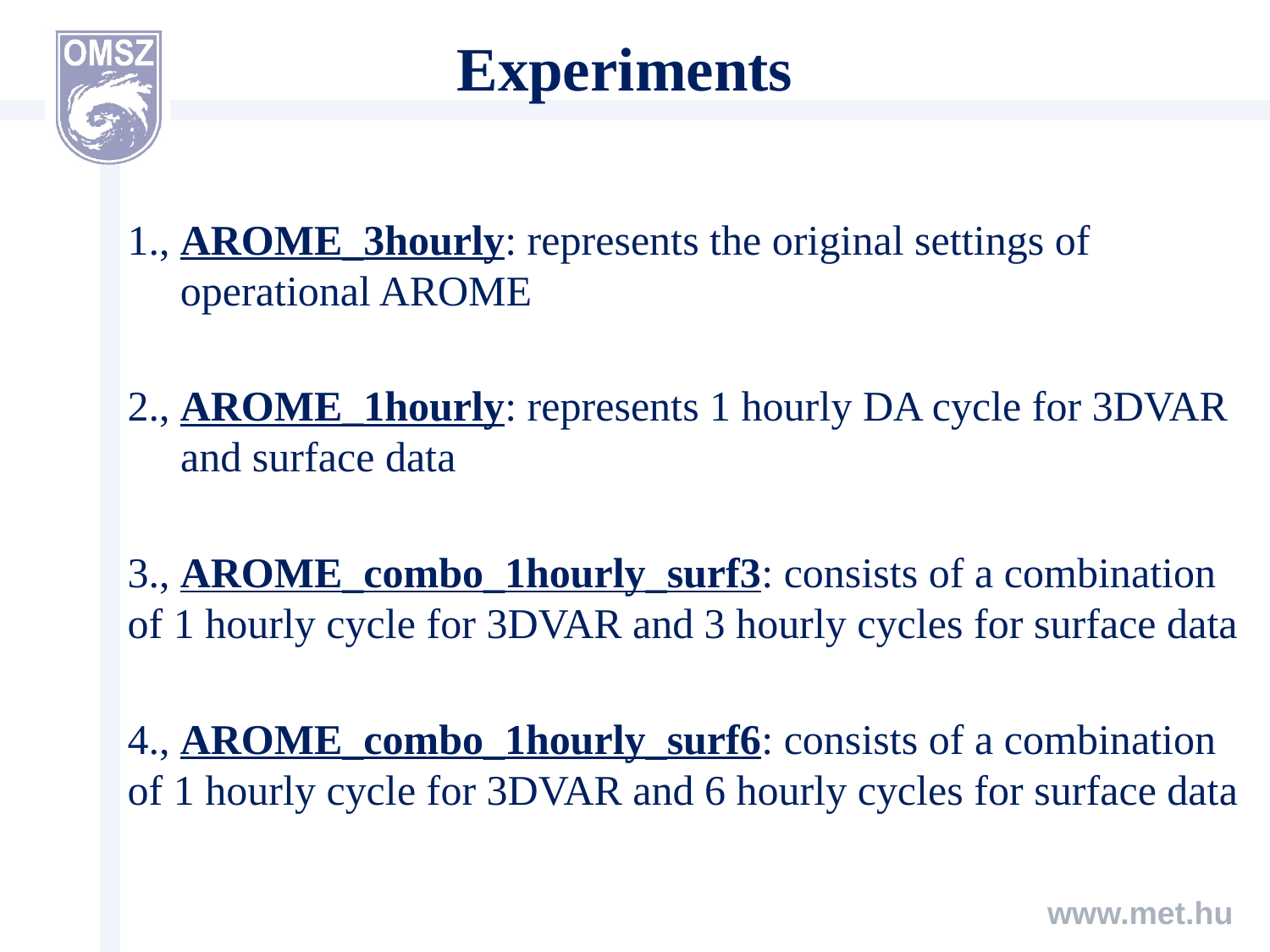

# Experiments
1., AROME_3hourly: represents the original settings of
     operational AROME
2., AROME_1hourly: represents 1 hourly DA cycle for 3DVAR
     and surface data
3., AROME_combo_1hourly_surf3: consists of a combination
of 1 hourly cycle for 3DVAR and 3 hourly cycles for surface data
4., AROME_combo_1hourly_surf6: consists of a combination
of 1 hourly cycle for 3DVAR and 6 hourly cycles for surface data